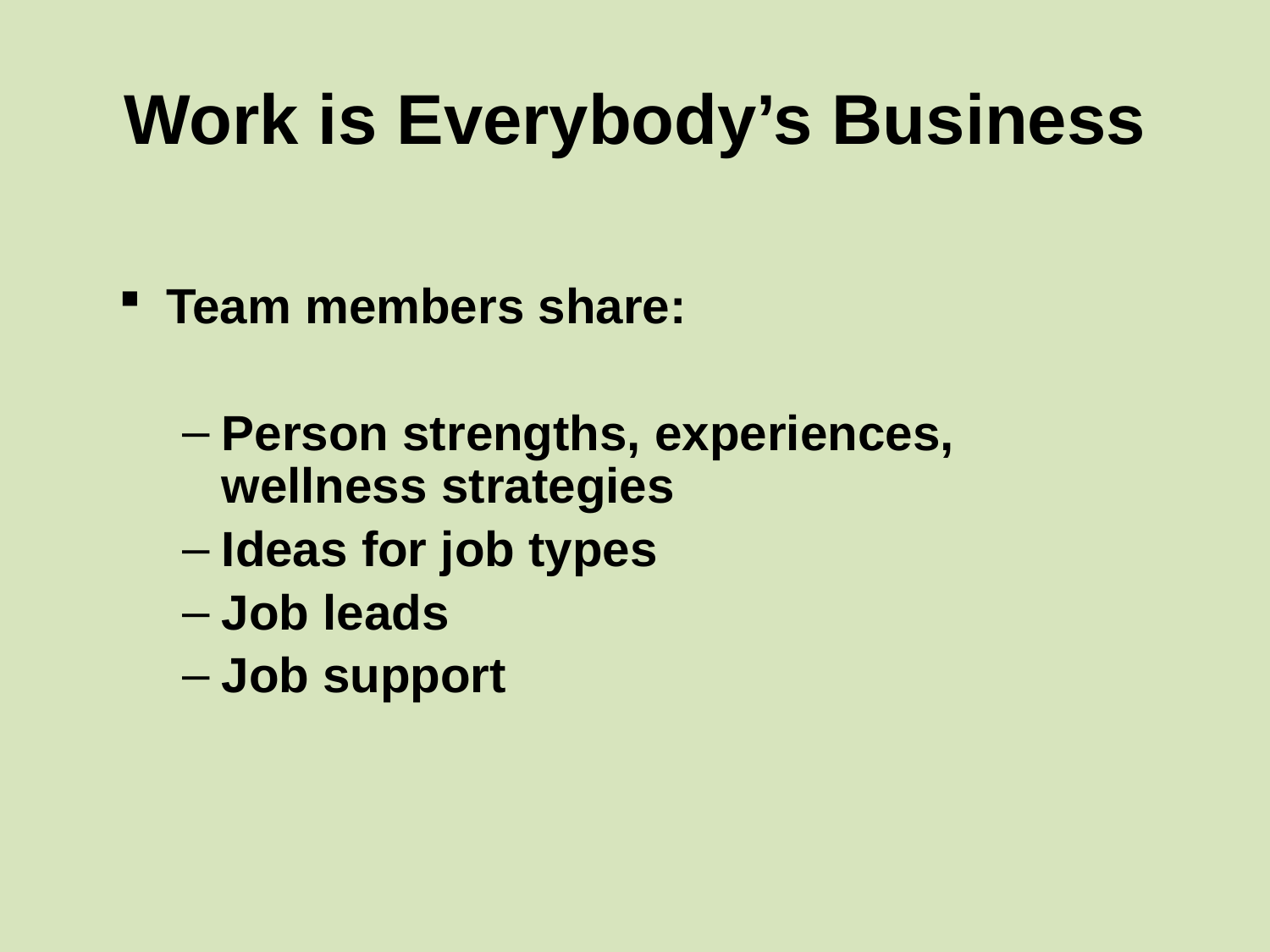

# Work is Everybody’s Business
Team members share:

Person strengths, experiences, wellness strategies
Ideas for job types
Job leads
Job support